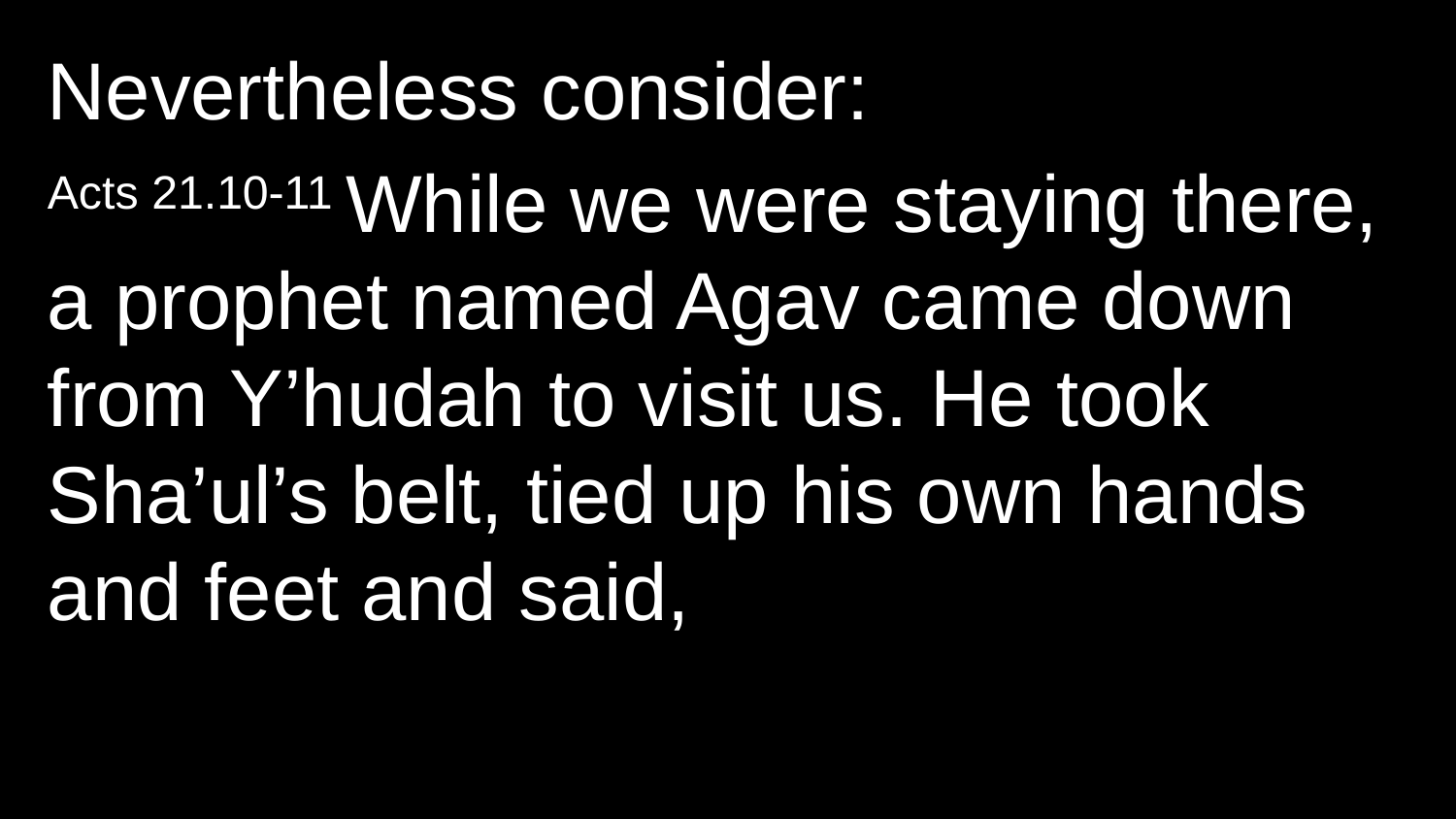

Nevertheless consider:
Acts 21.10-11 While we were staying there, a prophet named Agav came down from Y’hudah to visit us. He took Sha’ul’s belt, tied up his own hands and feet and said,